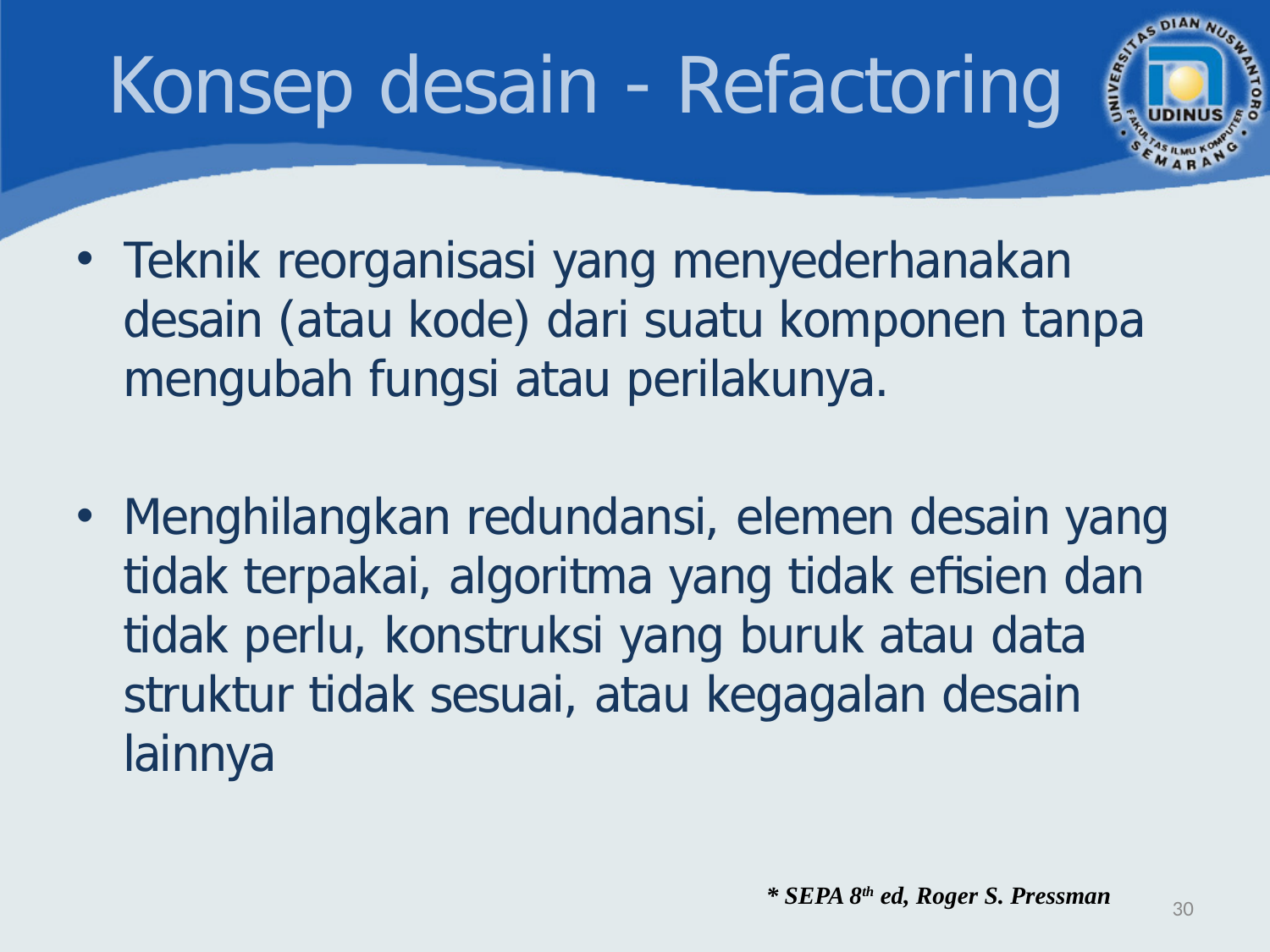

# Konsep desain - Refactoring
Teknik reorganisasi yang menyederhanakan desain (atau kode) dari suatu komponen tanpa mengubah fungsi atau perilakunya.

Menghilangkan redundansi, elemen desain yang tidak terpakai, algoritma yang tidak efisien dan tidak perlu, konstruksi yang buruk atau data struktur tidak sesuai, atau kegagalan desain lainnya
* SEPA 8th ed, Roger S. Pressman
30